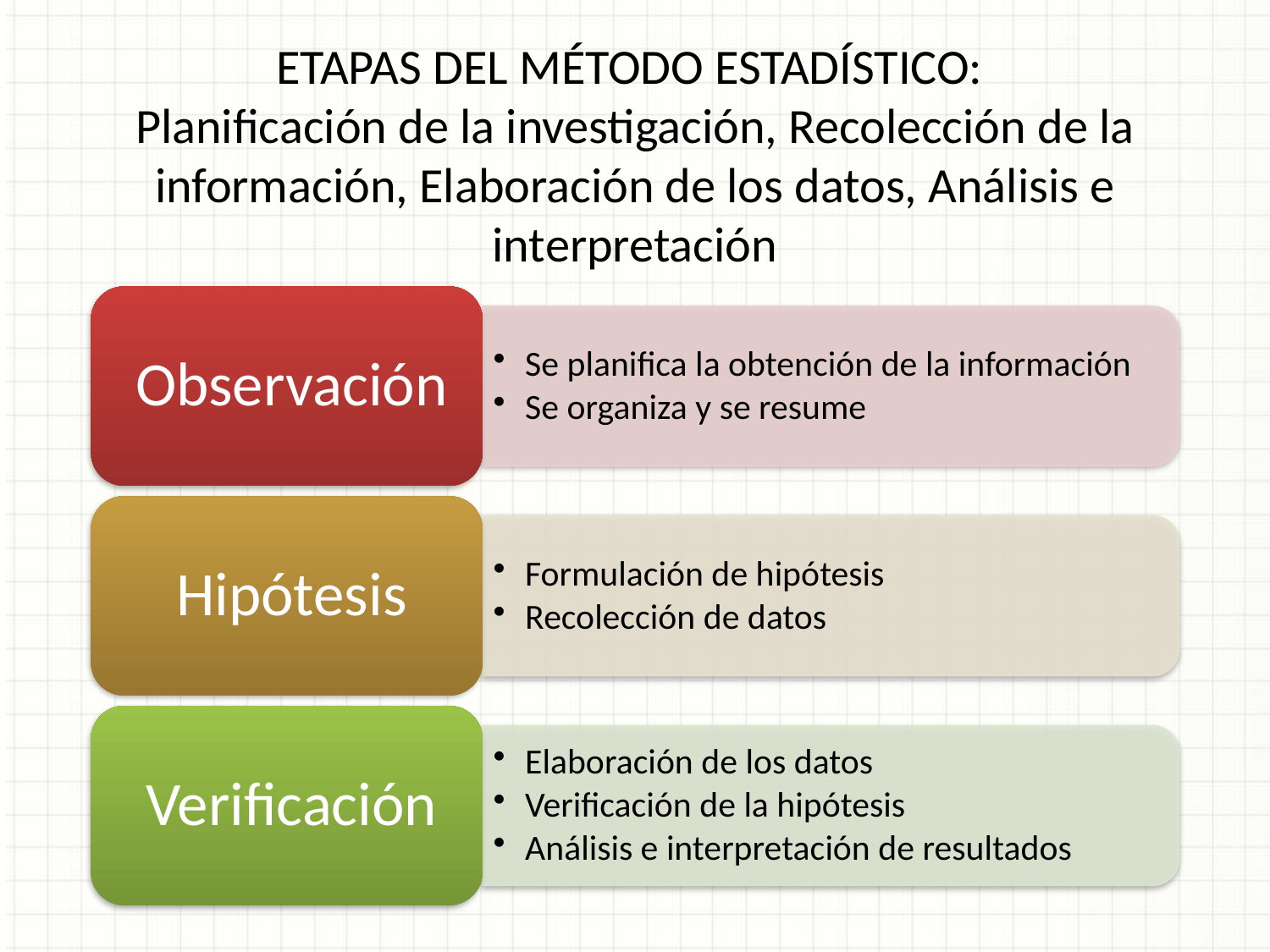

ETAPAS DEL MÉTODO ESTADÍSTICO:
Planificación de la investigación, Recolección de la información, Elaboración de los datos, Análisis e interpretación
Se planifica la obtención de la información
Se organiza y se resume
Observación
Formulación de hipótesis
Recolección de datos
Hipótesis
Elaboración de los datos
Verificación de la hipótesis
Análisis e interpretación de resultados
Verificación